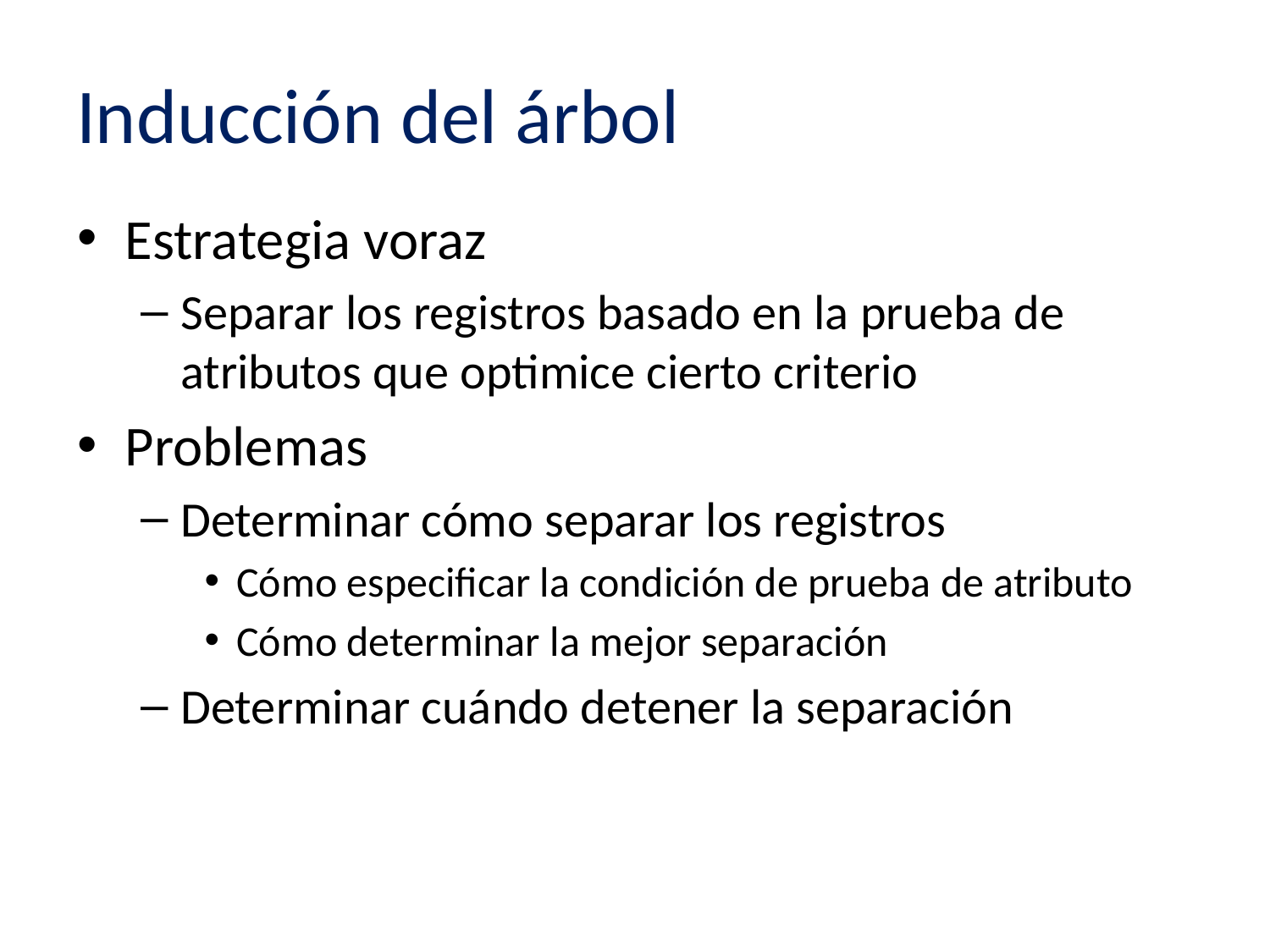

# Inducción del árbol
Estrategia voraz
Separar los registros basado en la prueba de atributos que optimice cierto criterio
Problemas
Determinar cómo separar los registros
Cómo especificar la condición de prueba de atributo
Cómo determinar la mejor separación
Determinar cuándo detener la separación